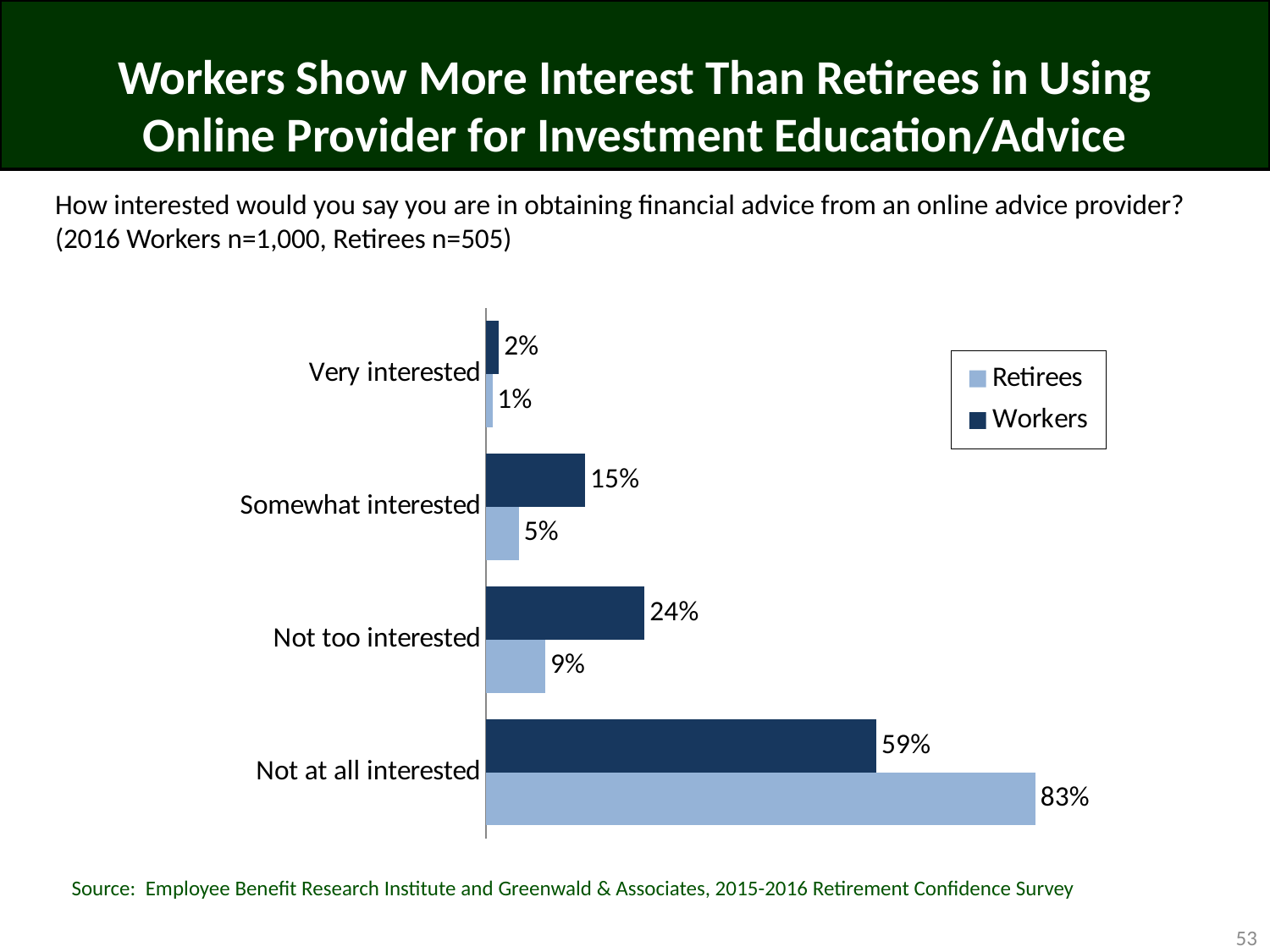

# Workers Show More Interest Than Retirees in Using Online Provider for Investment Education/Advice
How interested would you say you are in obtaining financial advice from an online advice provider?   (2016 Workers n=1,000, Retirees n=505)

[unsupported chart]

Source:  Employee Benefit Research Institute and Greenwald & Associates, 2015-2016 Retirement Confidence Survey
53